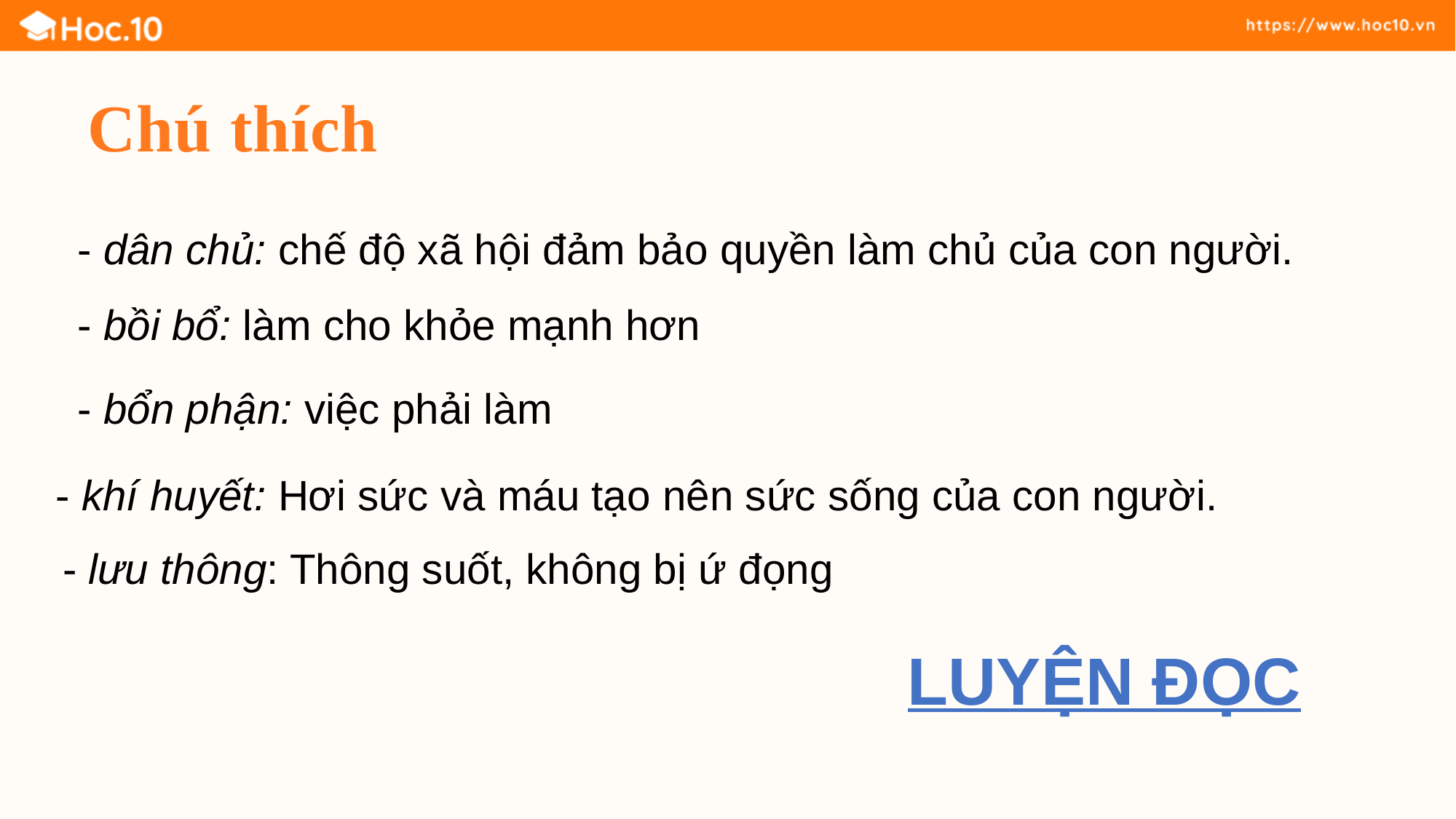

Chú thích
- dân chủ: chế độ xã hội đảm bảo quyền làm chủ của con người.
- bồi bổ: làm cho khỏe mạnh hơn
- bổn phận: việc phải làm
- khí huyết: Hơi sức và máu tạo nên sức sống của con người.
- lưu thông: Thông suốt, không bị ứ đọng
Luyện đọc